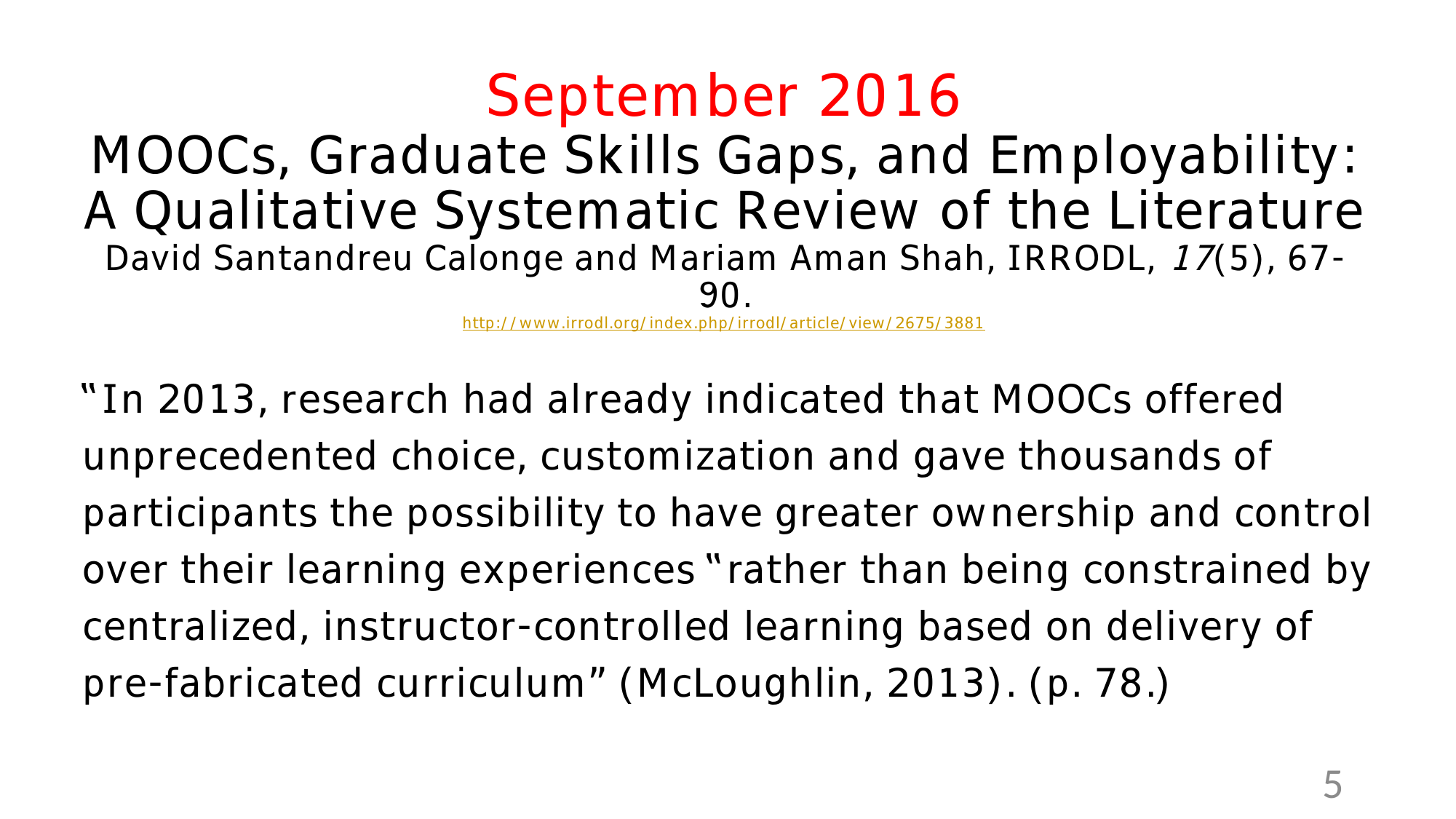

# September 2016 MOOCs, Graduate Skills Gaps, and Employability: A Qualitative Systematic Review of the Literature David Santandreu Calonge and Mariam Aman Shah, IRRODL, 17(5), 67-90. http://www.irrodl.org/index.php/irrodl/article/view/2675/3881
“In 2013, research had already indicated that MOOCs offered unprecedented choice, customization and gave thousands of participants the possibility to have greater ownership and control over their learning experiences “rather than being constrained by centralized, instructor-controlled learning based on delivery of pre-fabricated curriculum” (McLoughlin, 2013). (p. 78.)
5